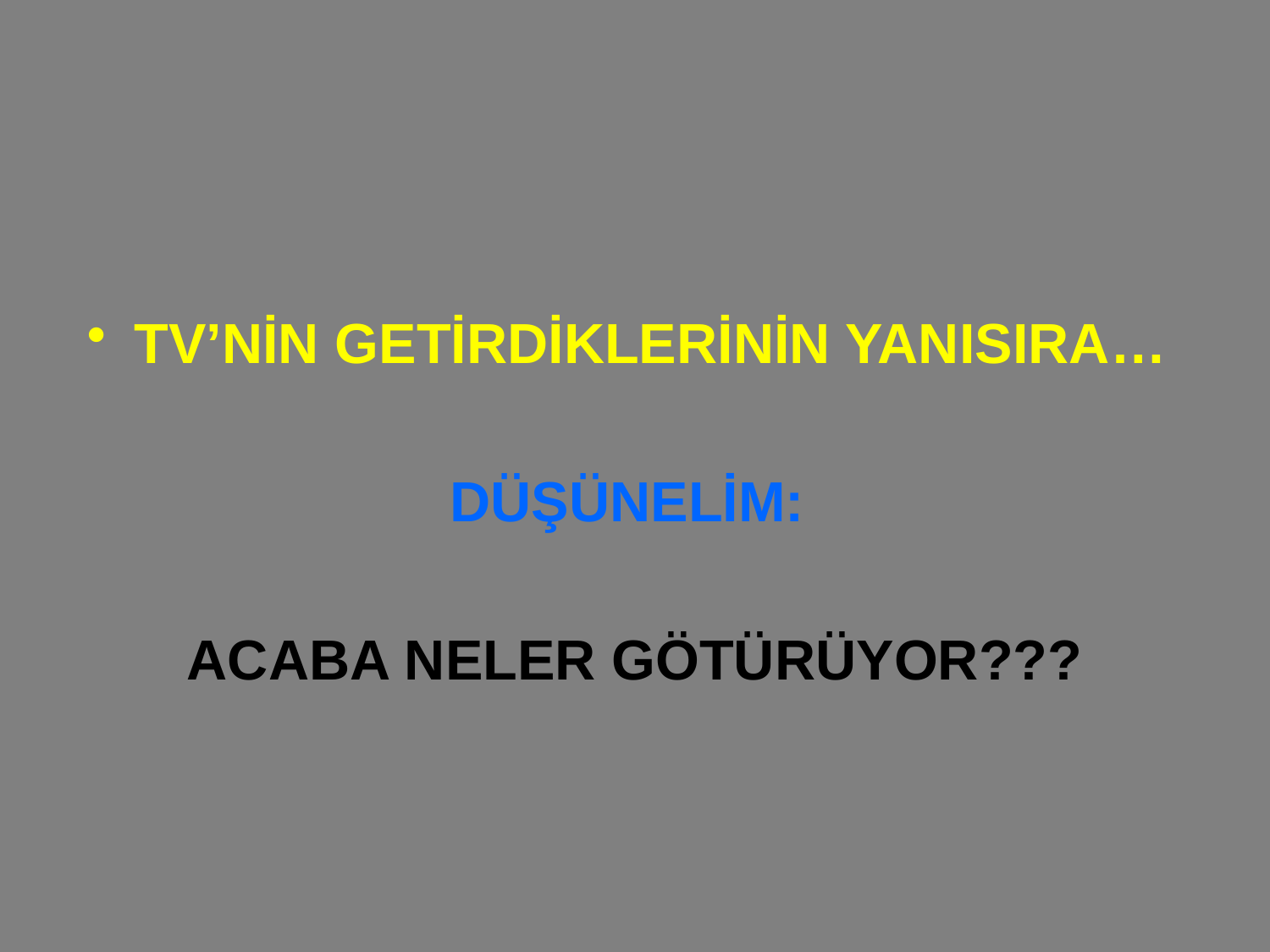

#

TV’NİN GETİRDİKLERİNİN YANISIRA…

DÜŞÜNELİM:

ACABA NELER GÖTÜRÜYOR???